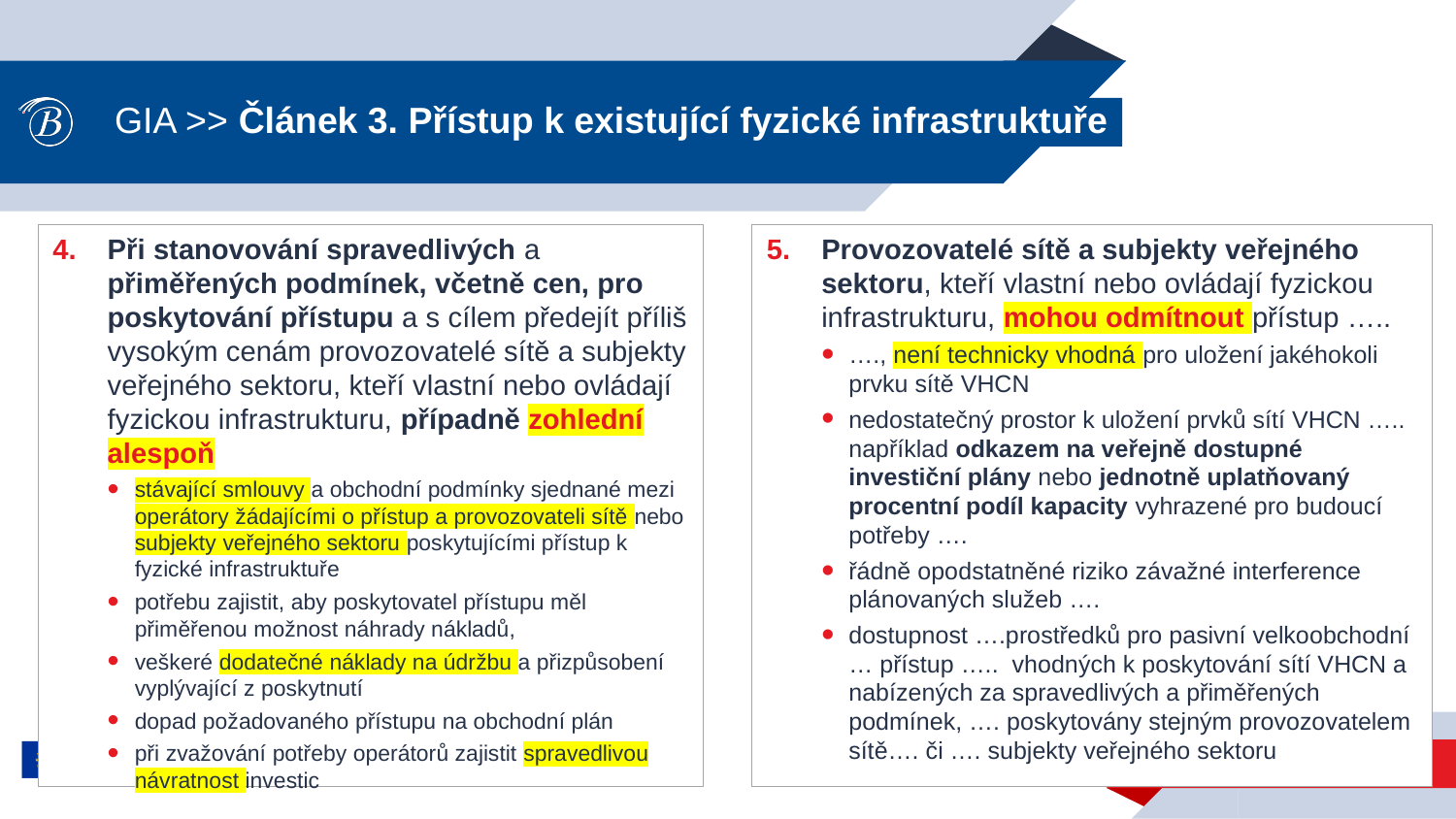

# GIA >> Článek 3. Přístup k existující fyzické infrastruktuře

Při stanovování spravedlivých a přiměřených podmínek, včetně cen, pro poskytování přístupu a s cílem předejít příliš vysokým cenám provozovatelé sítě a subjekty veřejného sektoru, kteří vlastní nebo ovládají fyzickou infrastrukturu, případně zohlední alespoň
stávající smlouvy a obchodní podmínky sjednané mezi operátory žádajícími o přístup a provozovateli sítě nebo subjekty veřejného sektoru poskytujícími přístup k fyzické infrastruktuře
potřebu zajistit, aby poskytovatel přístupu měl přiměřenou možnost náhrady nákladů,
veškeré dodatečné náklady na údržbu a přizpůsobení vyplývající z poskytnutí
dopad požadovaného přístupu na obchodní plán
při zvažování potřeby operátorů zajistit spravedlivou návratnost investic
Provozovatelé sítě a subjekty veřejného sektoru, kteří vlastní nebo ovládají fyzickou infrastrukturu, mohou odmítnout přístup …..
…., není technicky vhodná pro uložení jakéhokoli prvku sítě VHCN
nedostatečný prostor k uložení prvků sítí VHCN ….. například odkazem na veřejně dostupné investiční plány nebo jednotně uplatňovaný procentní podíl kapacity vyhrazené pro budoucí potřeby ….
řádně opodstatněné riziko závažné interference plánovaných služeb ….
dostupnost ….prostředků pro pasivní velkoobchodní … přístup …..  vhodných k poskytování sítí VHCN a nabízených za spravedlivých a přiměřených podmínek, …. poskytovány stejným provozovatelem sítě…. či …. subjekty veřejného sektoru